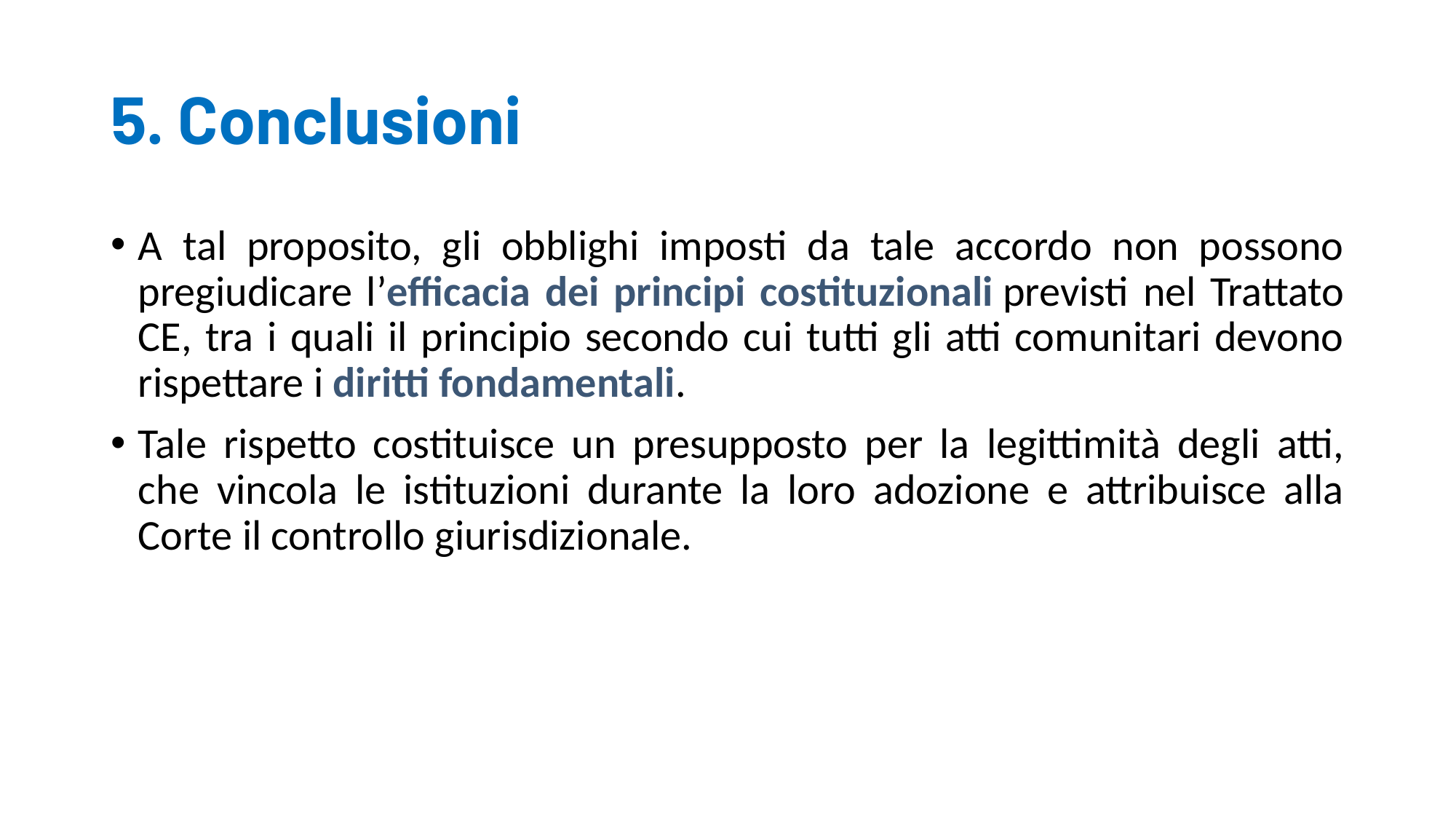

# 5. Conclusioni
A tal proposito, gli obblighi imposti da tale accordo non possono pregiudicare l’efficacia dei principi costituzionali previsti nel Trattato CE, tra i quali il principio secondo cui tutti gli atti comunitari devono rispettare i diritti fondamentali.
Tale rispetto costituisce un presupposto per la legittimità degli atti, che vincola le istituzioni durante la loro adozione e attribuisce alla Corte il controllo giurisdizionale.